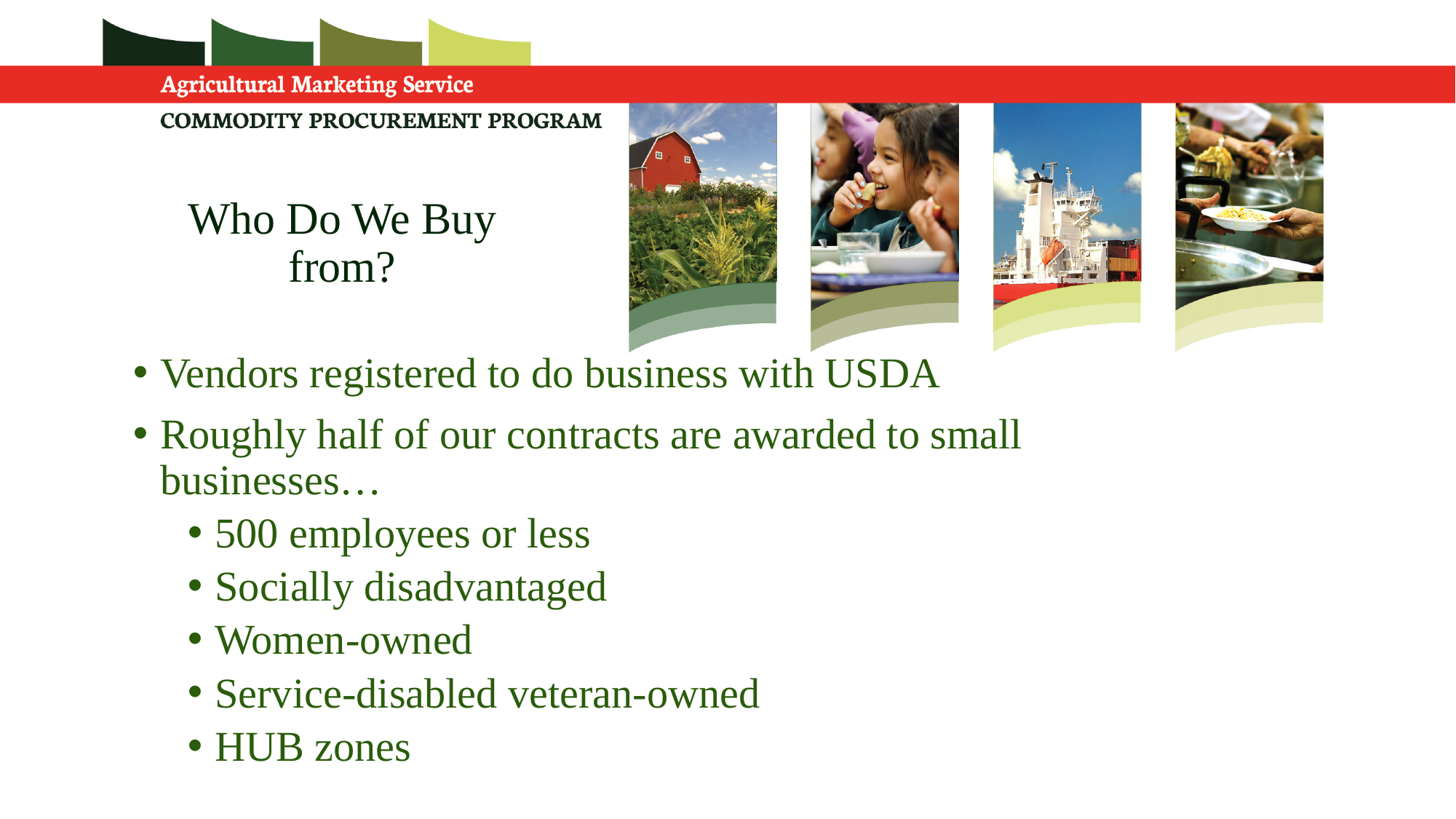

# Who Do We Buy from?
Vendors registered to do business with USDA
Roughly half of our contracts are awarded to small businesses…
500 employees or less
Socially disadvantaged
Women-owned
Service-disabled veteran-owned
HUB zones